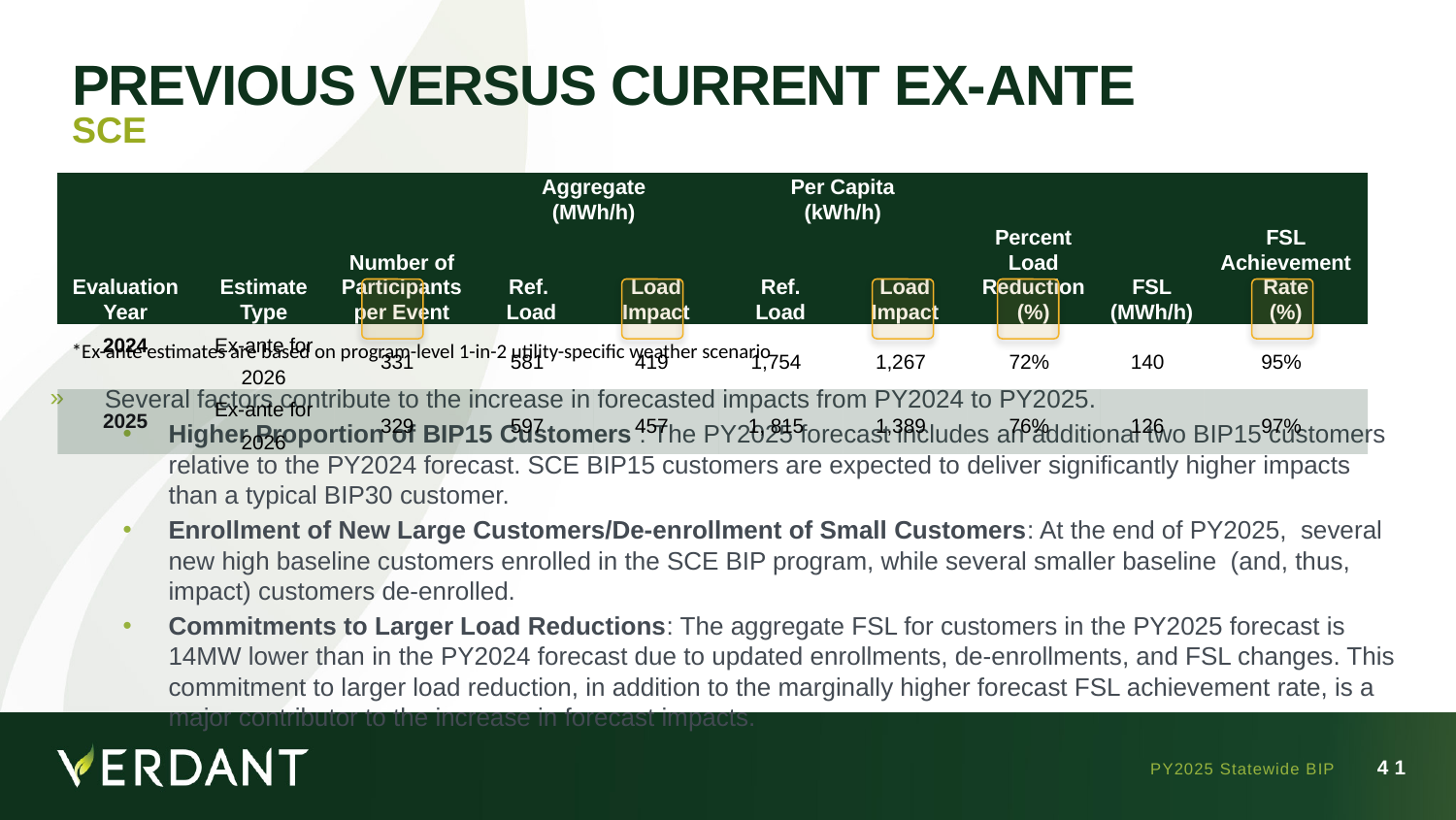

# Previous Versus Current Ex-Ante
SCE

| Evaluation Year | Estimate Type | Number of Participants per Event | Aggregate (MWh/h) |  | Per Capita (kWh/h) |  | Percent Load Reduction (%) | FSL (MWh/h) | FSL Achievement Rate (%) |
| --- | --- | --- | --- | --- | --- | --- | --- | --- | --- |
|  |  |  | Ref. Load | Load Impact | Ref. Load | Load Impact |  |  |  |
| 2024 | Ex-ante for 2026 | 331 | 581 | 419 | 1,754 | 1,267 | 72% | 140 | 95% |
| 2025 | Ex-ante for 2026 | 329 | 597 | 457 | 1, 815 | 1,389 | 76% | 126 | 97% |

*Ex-ante estimates are based on program-level 1-in-2 utility-specific weather scenario
Several factors contribute to the increase in forecasted impacts from PY2024 to PY2025.
Higher Proportion of BIP15 Customers : The PY2025 forecast includes an additional two BIP15 customers relative to the PY2024 forecast. SCE BIP15 customers are expected to deliver significantly higher impacts than a typical BIP30 customer.
Enrollment of New Large Customers/De-enrollment of Small Customers: At the end of PY2025,  several new high baseline customers enrolled in the SCE BIP program, while several smaller baseline  (and, thus, impact) customers de-enrolled.
Commitments to Larger Load Reductions: The aggregate FSL for customers in the PY2025 forecast is 14MW lower than in the PY2024 forecast due to updated enrollments, de-enrollments, and FSL changes. This commitment to larger load reduction, in addition to the marginally higher forecast FSL achievement rate, is a major contributor to the increase in forecast impacts.

PY2025 Statewide BIP